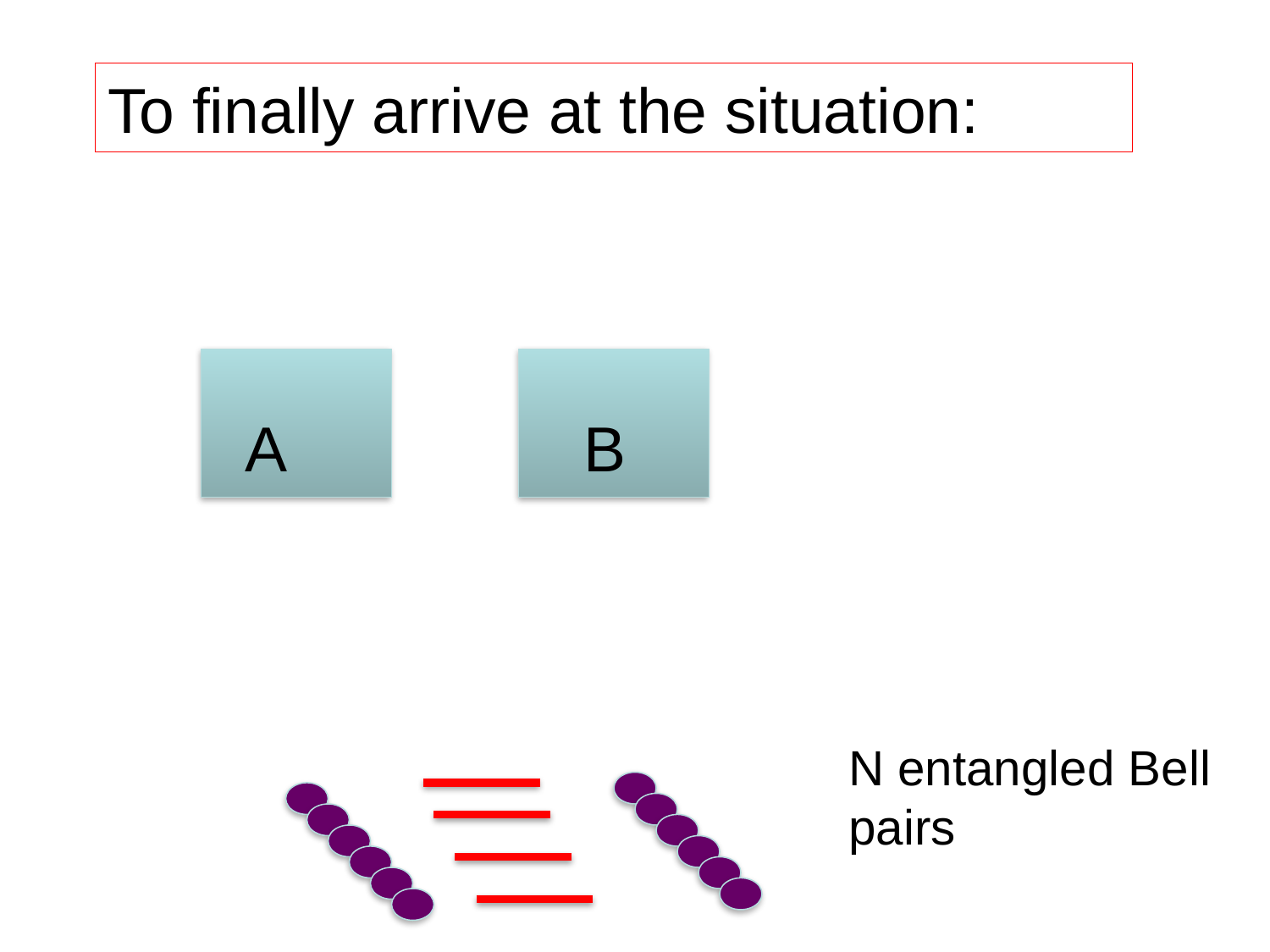

To finally arrive at the situation:

A
B
N entangled Bell pairs